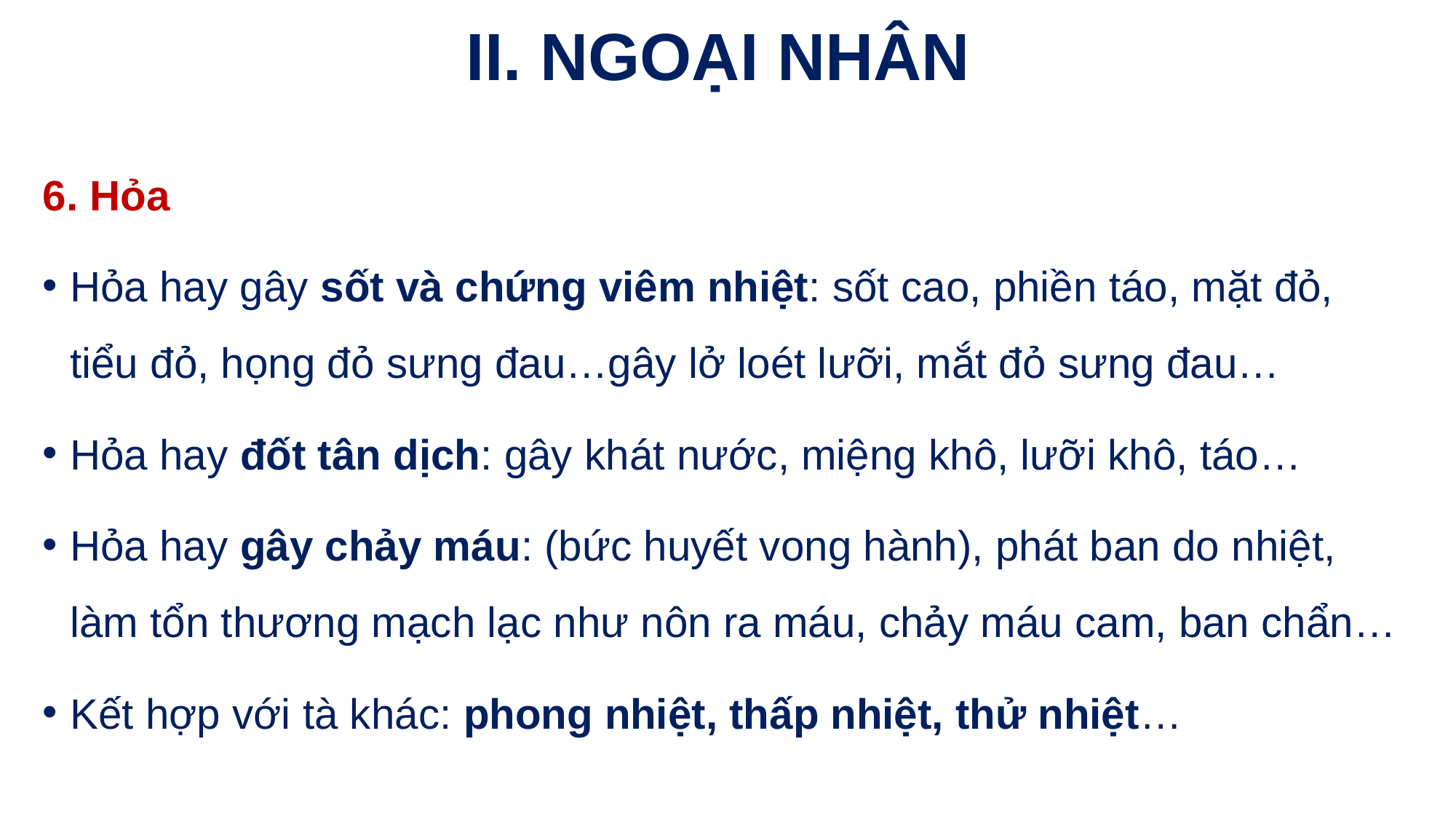

# II. NGOẠI NHÂN
6. Hỏa
Hỏa hay gây sốt và chứng viêm nhiệt: sốt cao, phiền táo, mặt đỏ, tiểu đỏ, họng đỏ sưng đau…gây lở loét lưỡi, mắt đỏ sưng đau…
Hỏa hay đốt tân dịch: gây khát nước, miệng khô, lưỡi khô, táo…
Hỏa hay gây chảy máu: (bức huyết vong hành), phát ban do nhiệt, làm tổn thương mạch lạc như nôn ra máu, chảy máu cam, ban chẩn…
Kết hợp với tà khác: phong nhiệt, thấp nhiệt, thử nhiệt…